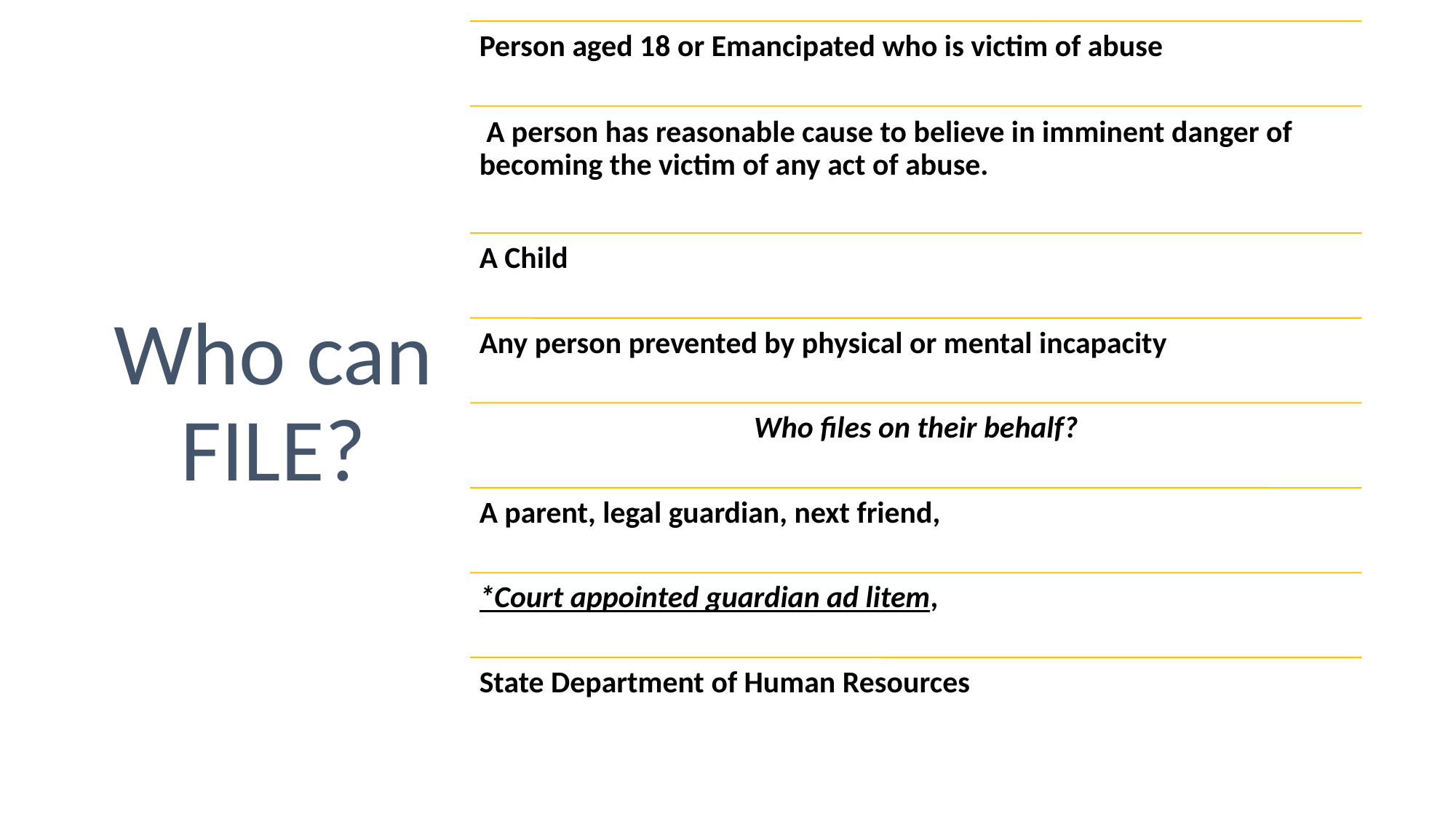

Person aged 18 or Emancipated who is victim of abuse
 A person has reasonable cause to believe in imminent danger of becoming the victim of any act of abuse.
A Child
Any person prevented by physical or mental incapacity
Who files on their behalf?
A parent, legal guardian, next friend,
*Court appointed guardian ad litem,
State Department of Human Resources
# Who can FILE?